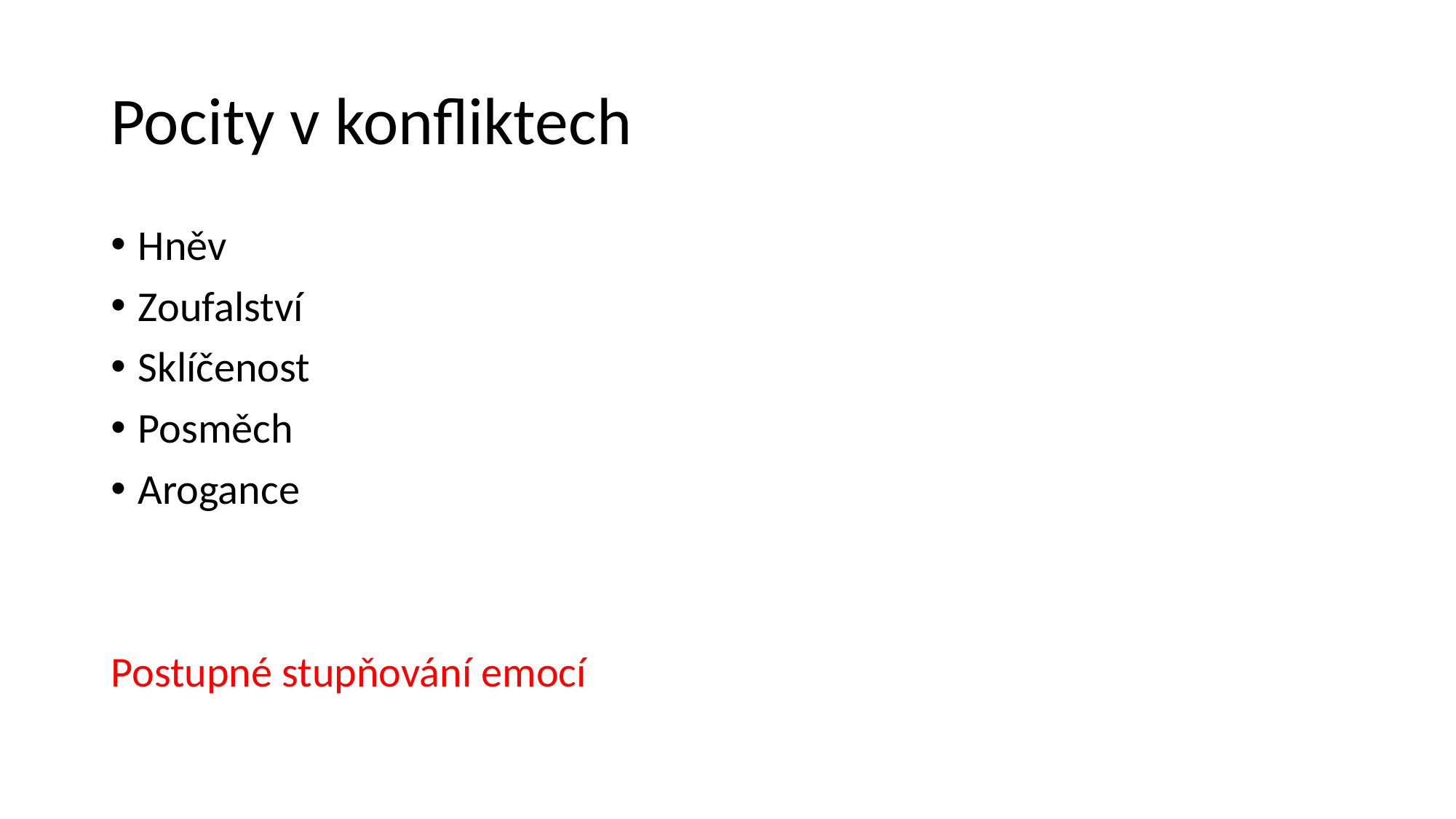

# Pocity v konfliktech
Hněv
Zoufalství
Sklíčenost
Posměch
Arogance

Postupné stupňování emocí